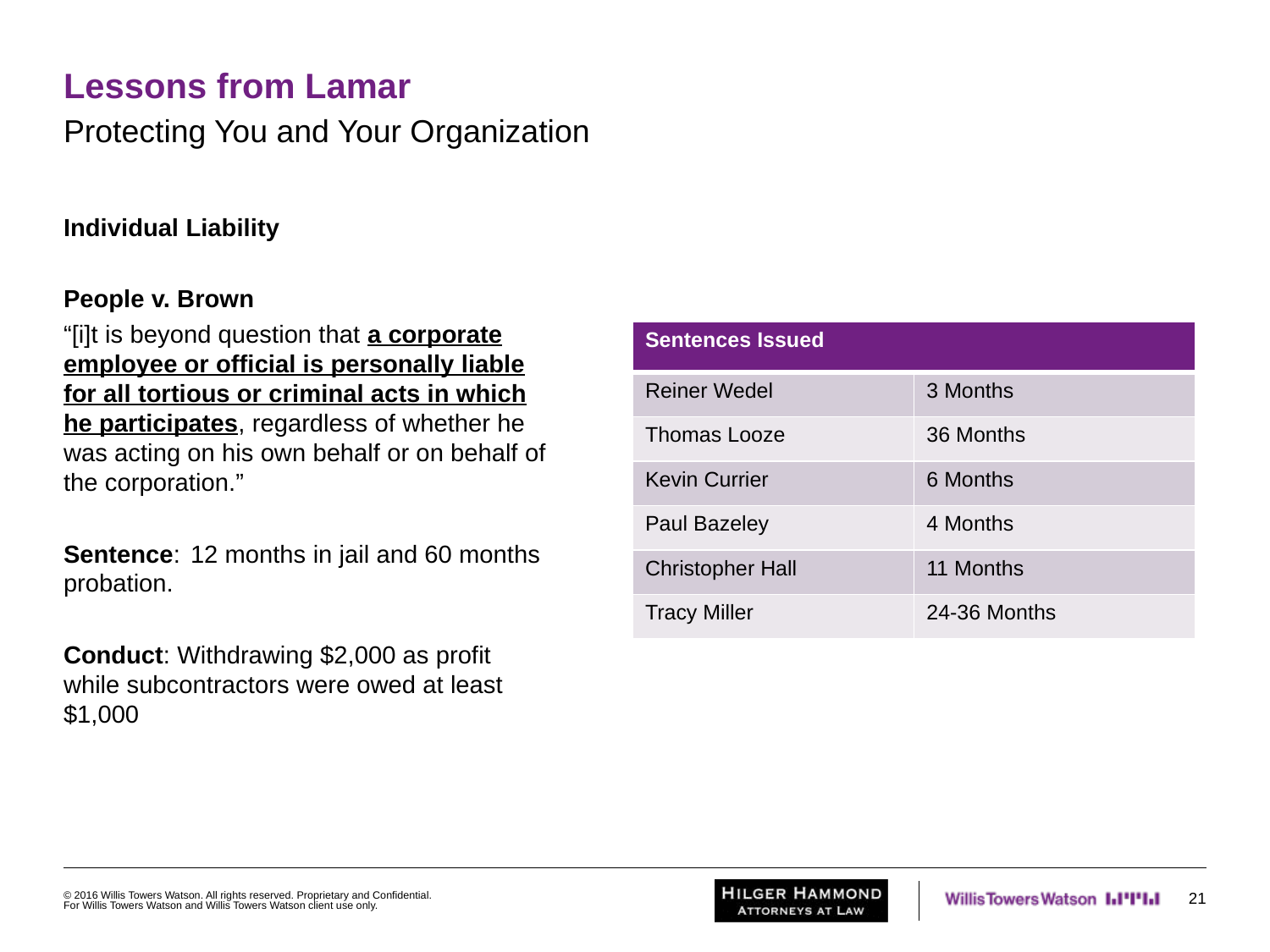

# Lessons from Lamar
Protecting You and Your Organization
Individual Liability

People v. Brown
“[i]t is beyond question that a corporate employee or official is personally liable for all tortious or criminal acts in which he participates, regardless of whether he was acting on his own behalf or on behalf of the corporation.”

Sentence: 	12 months in jail and 60 months probation.

Conduct: Withdrawing $2,000 as profit while subcontractors were owed at least $1,000

| Sentences Issued |  |
| --- | --- |
| Reiner Wedel | 3 Months |
| Thomas Looze | 36 Months |
| Kevin Currier | 6 Months |
| Paul Bazeley | 4 Months |
| Christopher Hall | 11 Months |
| Tracy Miller | 24-36 Months |
© 2016 Willis Towers Watson. All rights reserved. Proprietary and Confidential. For Willis Towers Watson and Willis Towers Watson client use only.
21